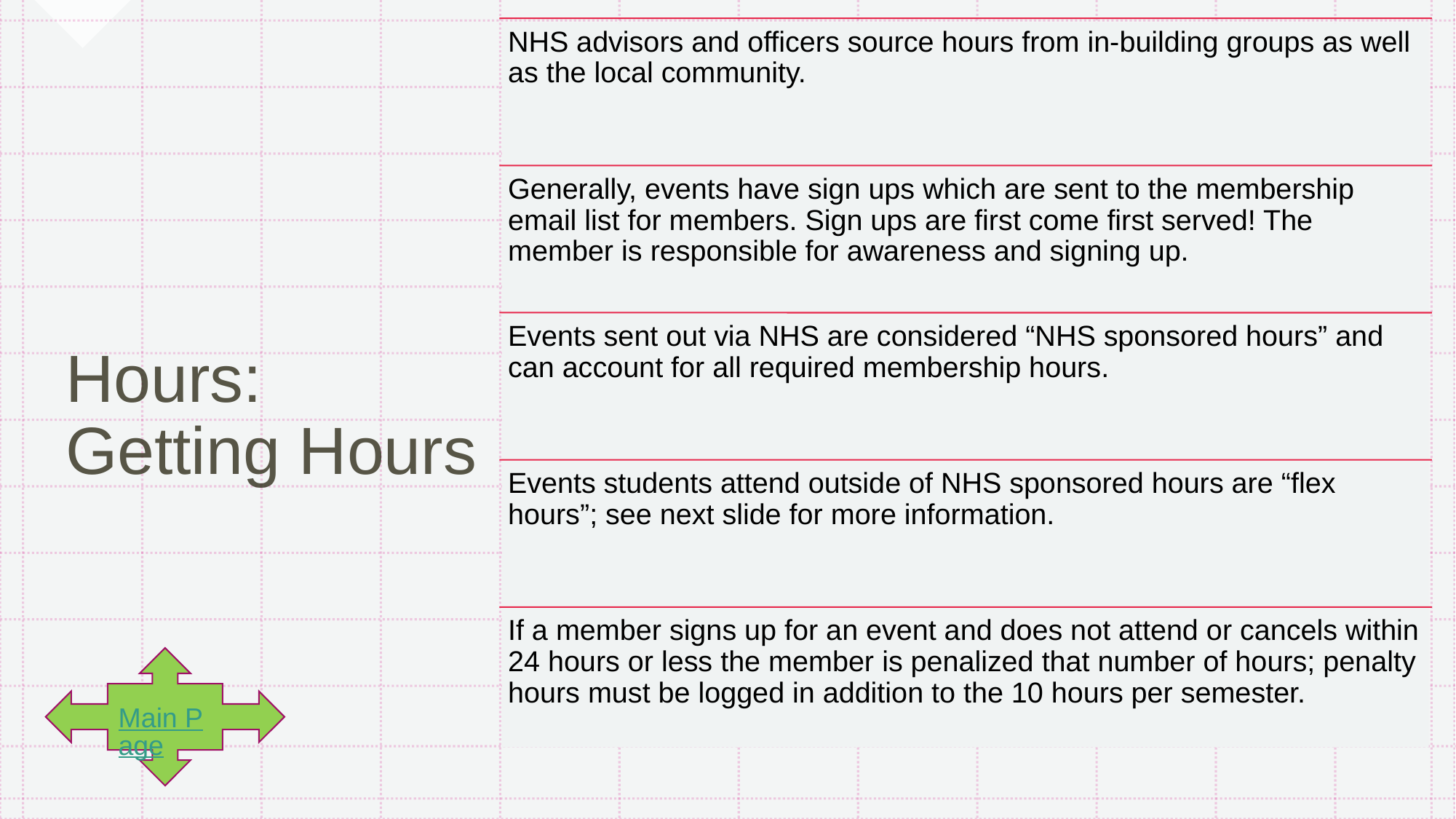

NHS advisors and officers source hours from in-building groups as well as the local community.
Generally, events have sign ups which are sent to the membership email list for members. Sign ups are first come first served! The member is responsible for awareness and signing up.
Events sent out via NHS are considered “NHS sponsored hours” and can account for all required membership hours.
Events students attend outside of NHS sponsored hours are “flex hours”; see next slide for more information.
If a member signs up for an event and does not attend or cancels within 24 hours or less the member is penalized that number of hours; penalty hours must be logged in addition to the 10 hours per semester.

# Hours: Getting Hours
Main Page